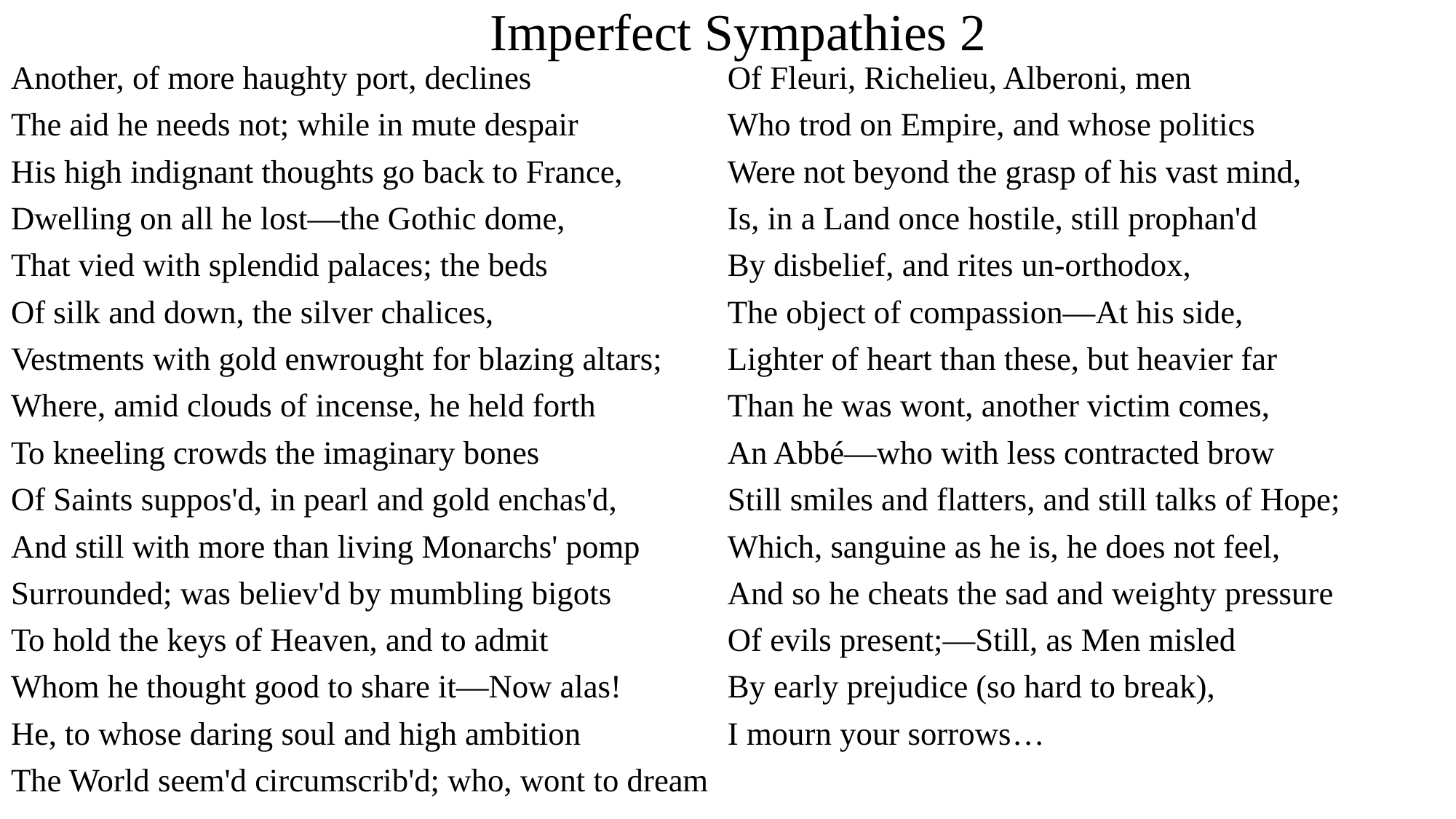

# Imperfect Sympathies 2
Another, of more haughty port, declines
The aid he needs not; while in mute despair
His high indignant thoughts go back to France,
Dwelling on all he lost—the Gothic dome,
That vied with splendid palaces; the beds
Of silk and down, the silver chalices,
Vestments with gold enwrought for blazing altars;
Where, amid clouds of incense, he held forth
To kneeling crowds the imaginary bones
Of Saints suppos'd, in pearl and gold enchas'd,
And still with more than living Monarchs' pomp
Surrounded; was believ'd by mumbling bigots
To hold the keys of Heaven, and to admit
Whom he thought good to share it—Now alas!
He, to whose daring soul and high ambition
The World seem'd circumscrib'd; who, wont to dream
Of Fleuri, Richelieu, Alberoni, men
Who trod on Empire, and whose politics
Were not beyond the grasp of his vast mind,
Is, in a Land once hostile, still prophan'd
By disbelief, and rites un-orthodox,
The object of compassion—At his side,
Lighter of heart than these, but heavier far
Than he was wont, another victim comes,
An Abbé—who with less contracted brow
Still smiles and flatters, and still talks of Hope;
Which, sanguine as he is, he does not feel,
And so he cheats the sad and weighty pressure
Of evils present;—Still, as Men misled
By early prejudice (so hard to break),
I mourn your sorrows…